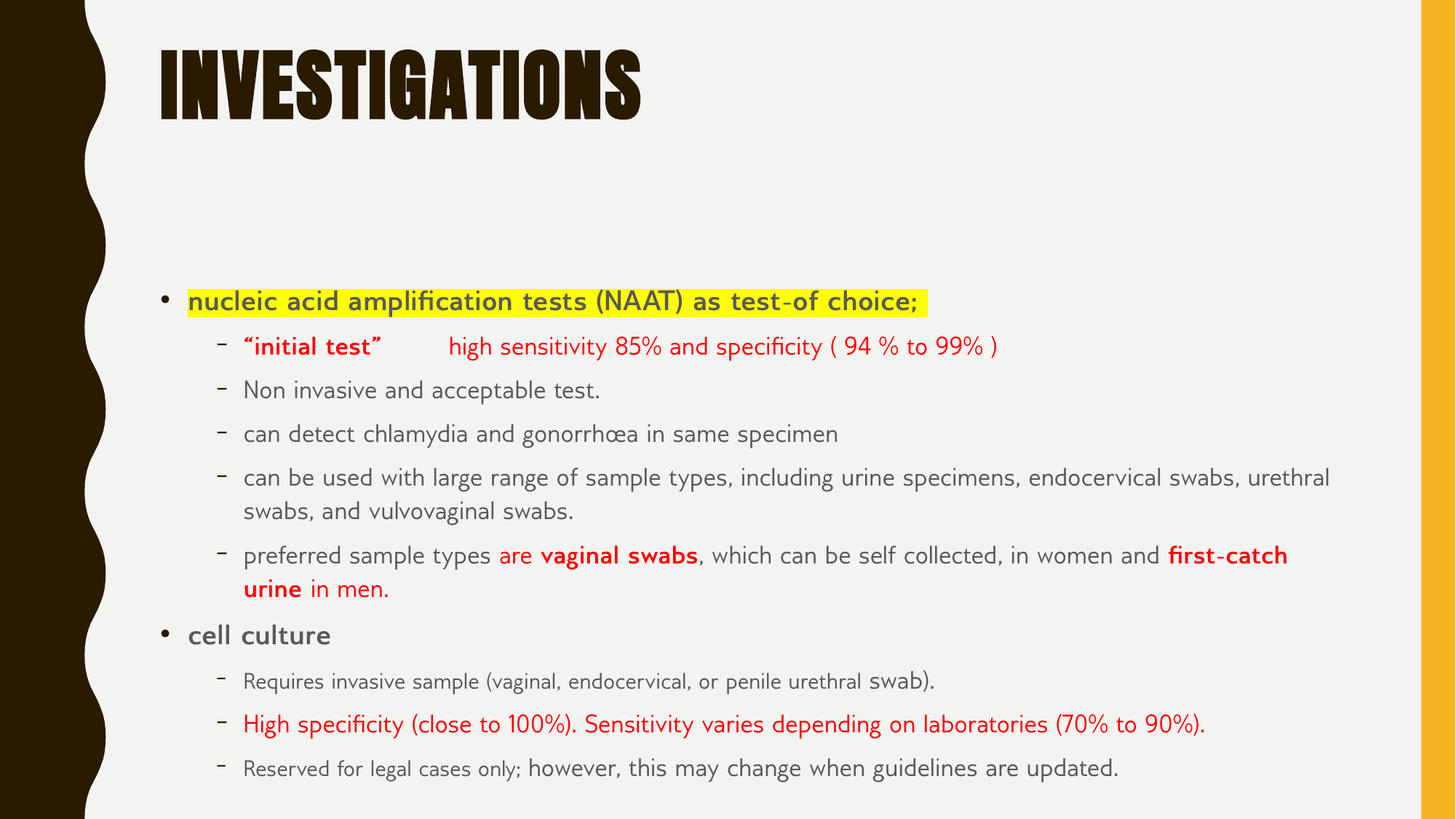

# Investigations
nucleic acid amplification tests (NAAT) as test-of choice;
“initial test” 	high sensitivity 85% and specificity ( 94 % to 99% )
Non invasive and acceptable test.
can detect chlamydia and gonorrhoea in same specimen
can be used with large range of sample types, including urine specimens, endocervical swabs, urethral swabs, and vulvovaginal swabs.
preferred sample types are vaginal swabs, which can be self collected, in women and first-catch urine in men.
cell culture
Requires invasive sample (vaginal, endocervical, or penile urethral swab).
High specificity (close to 100%). Sensitivity varies depending on laboratories (70% to 90%).
Reserved for legal cases only; however, this may change when guidelines are updated.